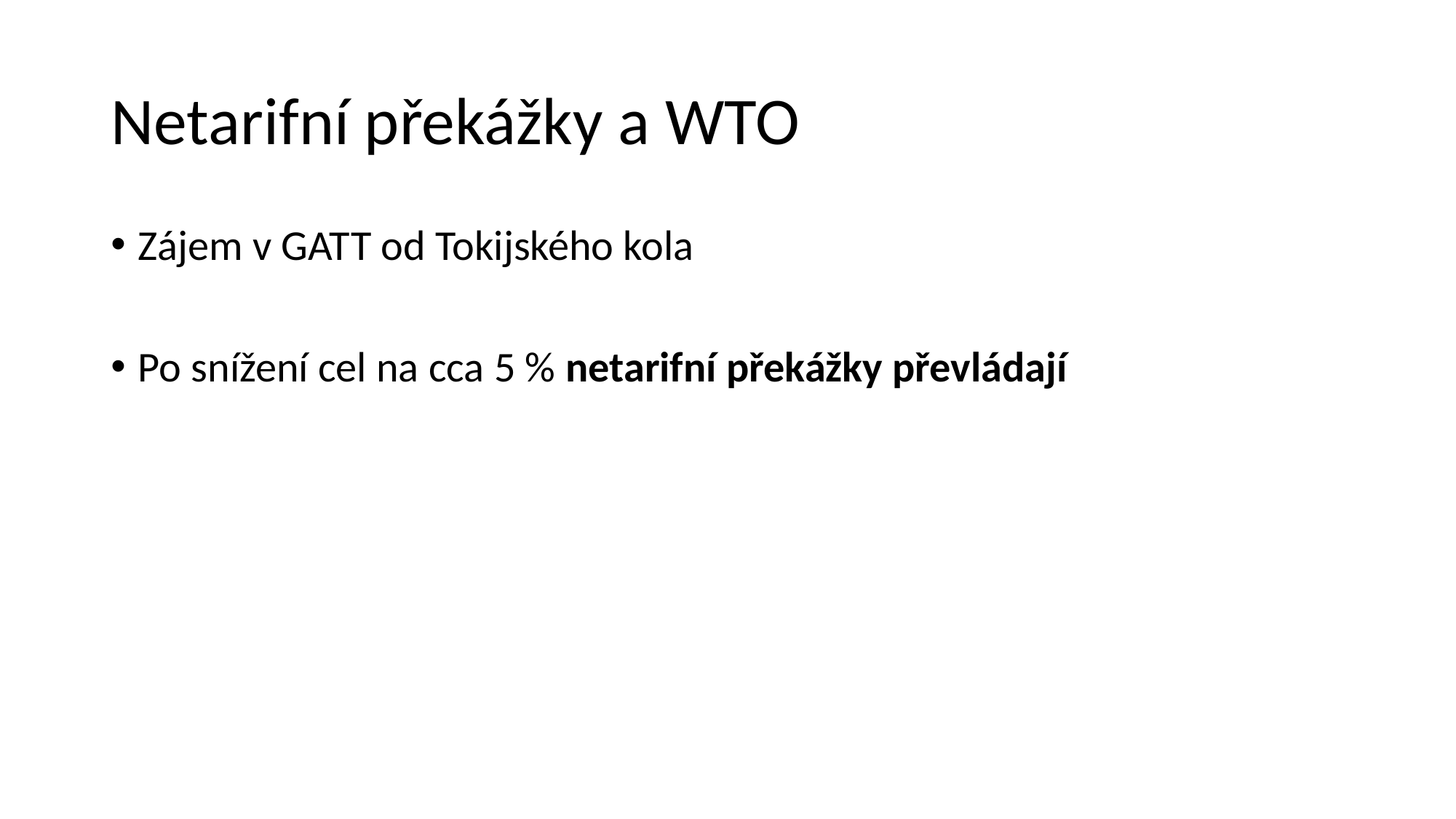

# Netarifní překážky a WTO
Zájem v GATT od Tokijského kola

Po snížení cel na cca 5 % netarifní překážky převládají